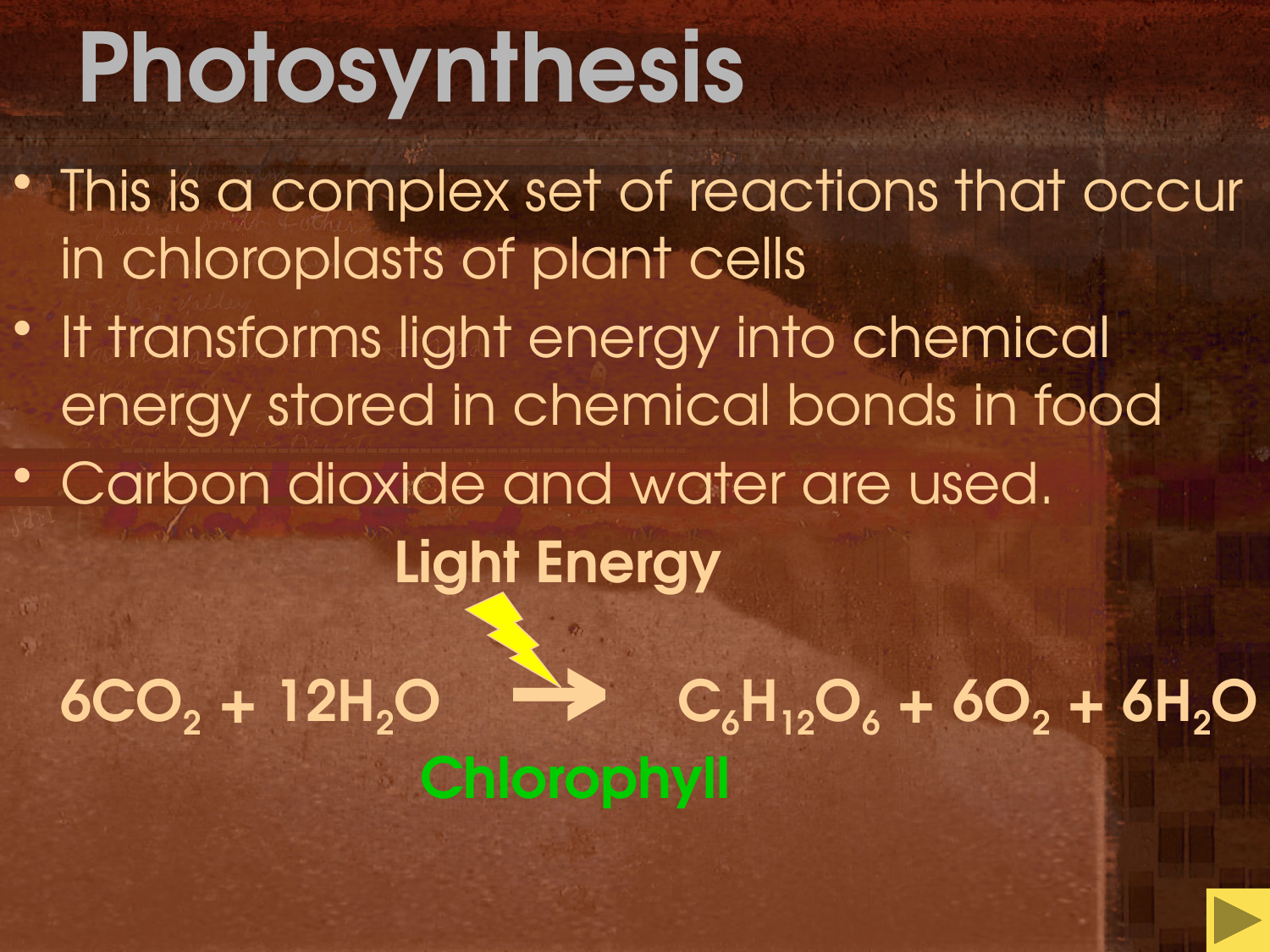

# Photosynthesis
This is a complex set of reactions that occur in chloroplasts of plant cells
It transforms light energy into chemical energy stored in chemical bonds in food
Carbon dioxide and water are used.
                        Light Energy
	6CO2 + 12H2O    →    C6H12O6 + 6O2 + 6H2O
                          Chlorophyll